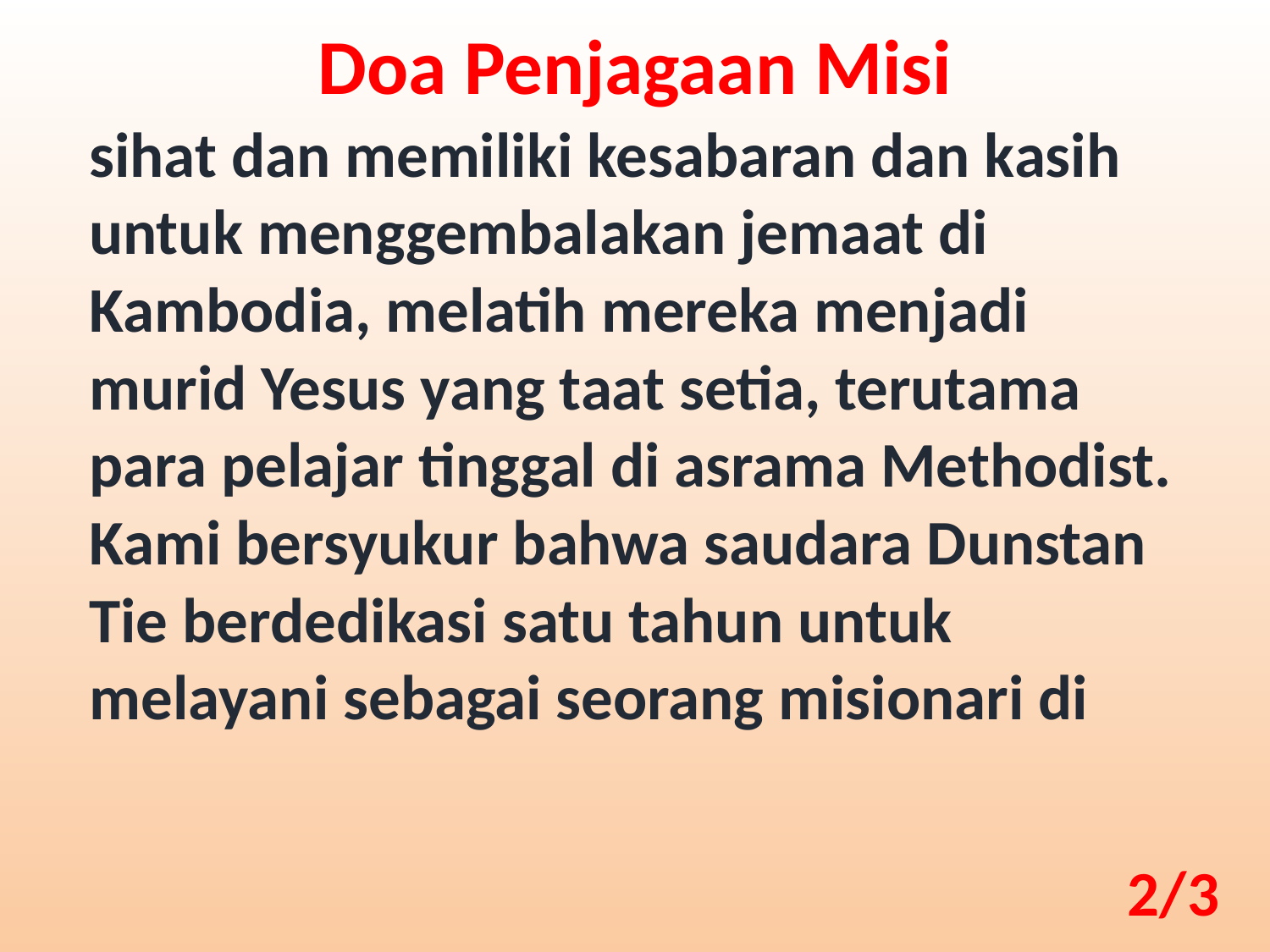

Doa Penjagaan Misi
sihat dan memiliki kesabaran dan kasih untuk menggembalakan jemaat di Kambodia, melatih mereka menjadi murid Yesus yang taat setia, terutama para pelajar tinggal di asrama Methodist. Kami bersyukur bahwa saudara Dunstan Tie berdedikasi satu tahun untuk melayani sebagai seorang misionari di
2/3